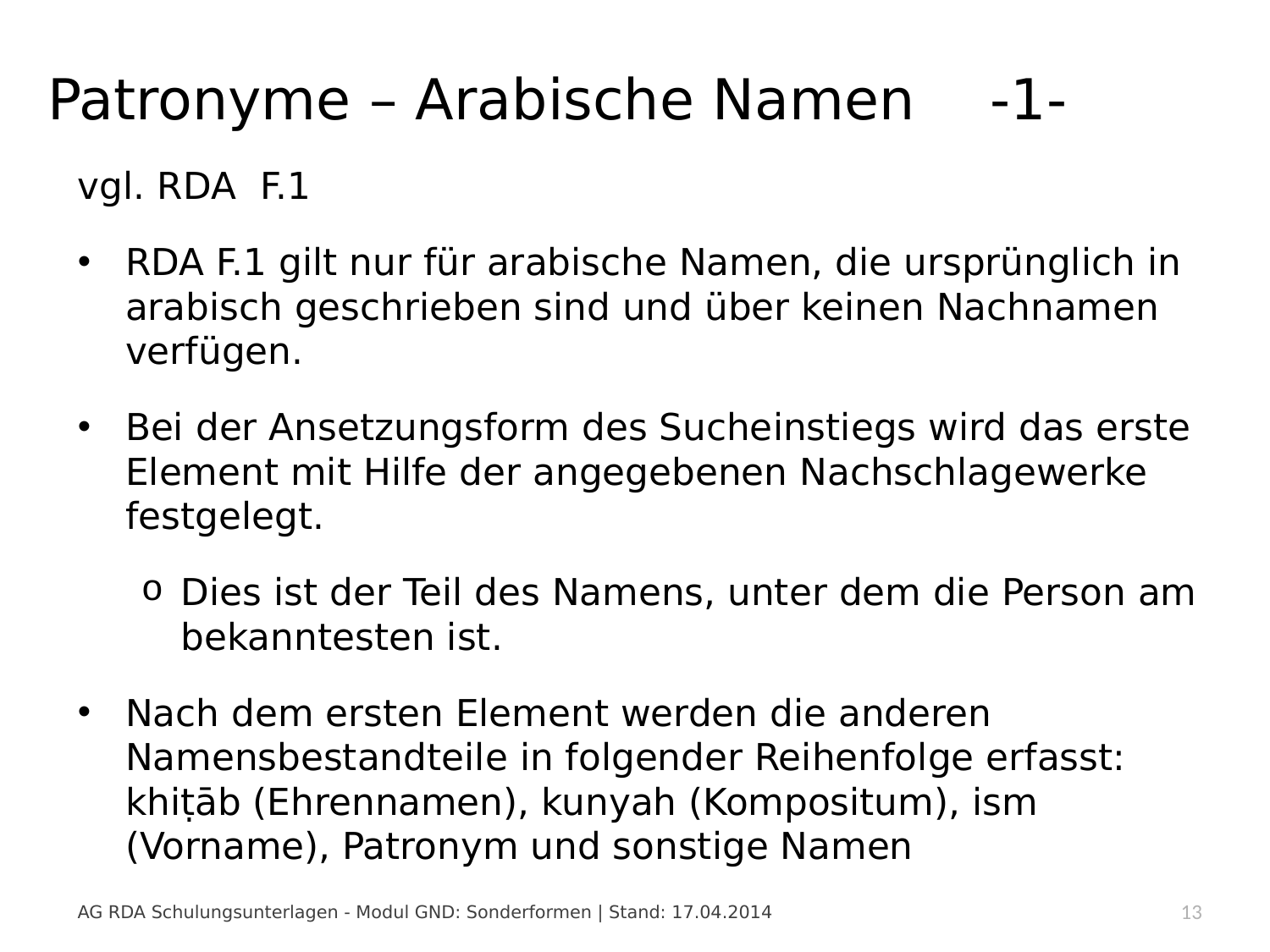

# Patronyme – Arabische Namen 	   -1-
vgl. RDA  F.1
RDA F.1 gilt nur für arabische Namen, die ursprünglich in arabisch geschrieben sind und über keinen Nachnamen verfügen.
Bei der Ansetzungsform des Sucheinstiegs wird das erste Element mit Hilfe der angegebenen Nachschlagewerke festgelegt.
Dies ist der Teil des Namens, unter dem die Person am bekanntesten ist.
Nach dem ersten Element werden die anderen Namensbestandteile in folgender Reihenfolge erfasst: khiṭāb (Ehrennamen), kunyah (Kompositum), ism (Vorname), Patronym und sonstige Namen
AG RDA Schulungsunterlagen - Modul GND: Sonderformen | Stand: 17.04.2014
13